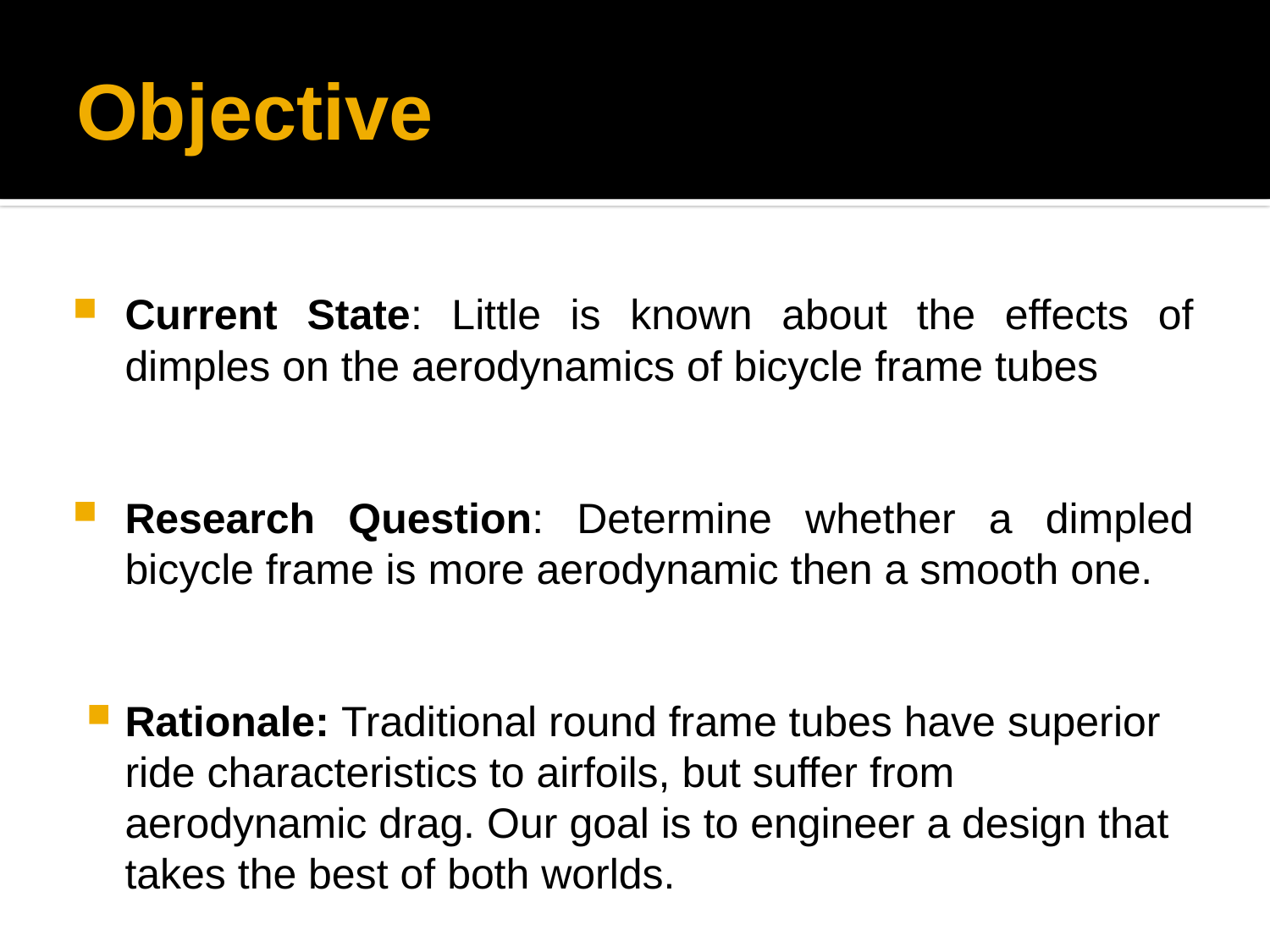

# Objective
Current State: Little is known about the effects of dimples on the aerodynamics of bicycle frame tubes

Research Question: Determine whether a dimpled bicycle frame is more aerodynamic then a smooth one.

Rationale: Traditional round frame tubes have superior ride characteristics to airfoils, but suffer from aerodynamic drag. Our goal is to engineer a design that takes the best of both worlds.